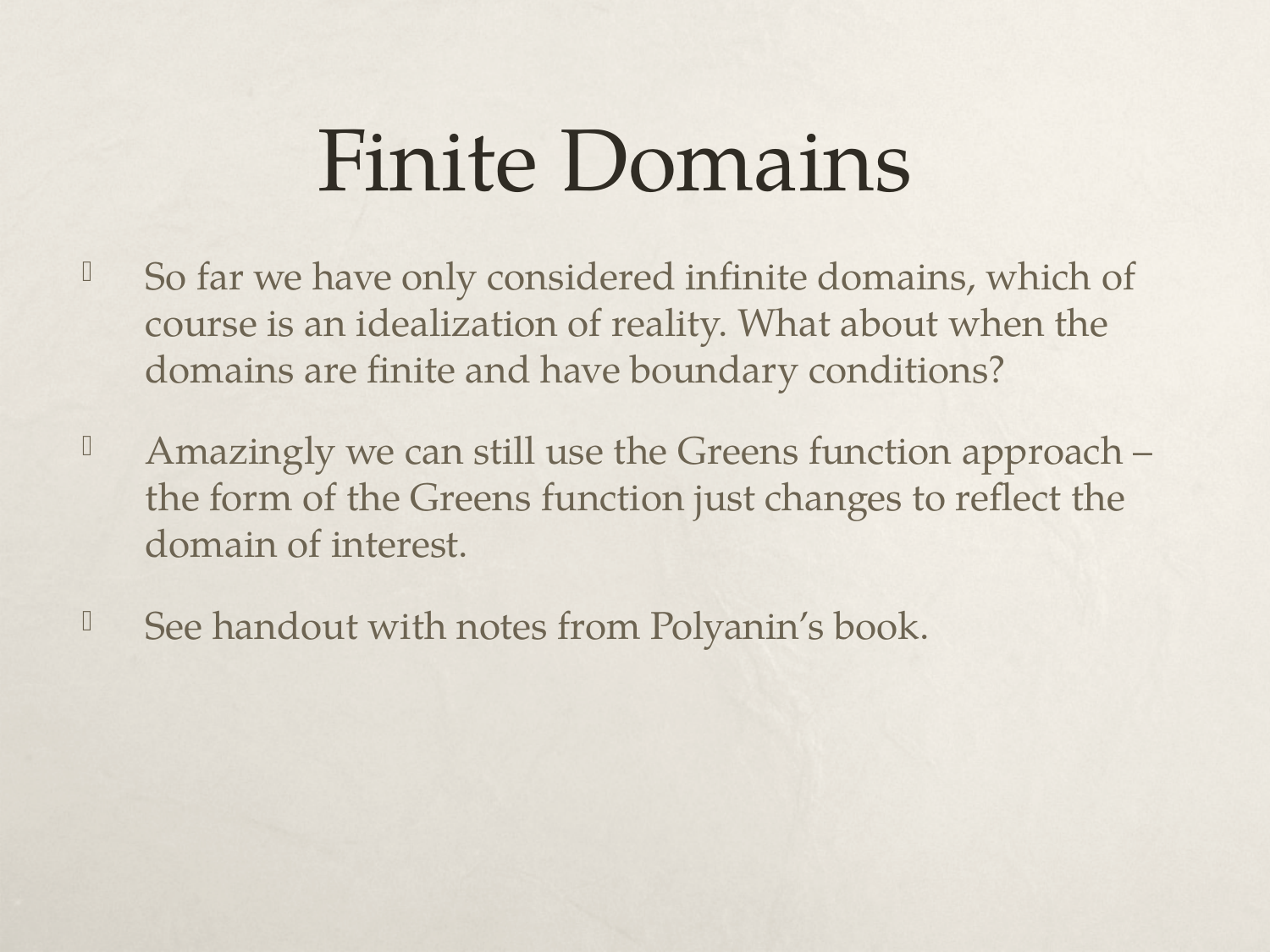

# Finite Domains
So far we have only considered infinite domains, which of course is an idealization of reality. What about when the domains are finite and have boundary conditions?
Amazingly we can still use the Greens function approach – the form of the Greens function just changes to reflect the domain of interest.
See handout with notes from Polyanin’s book.